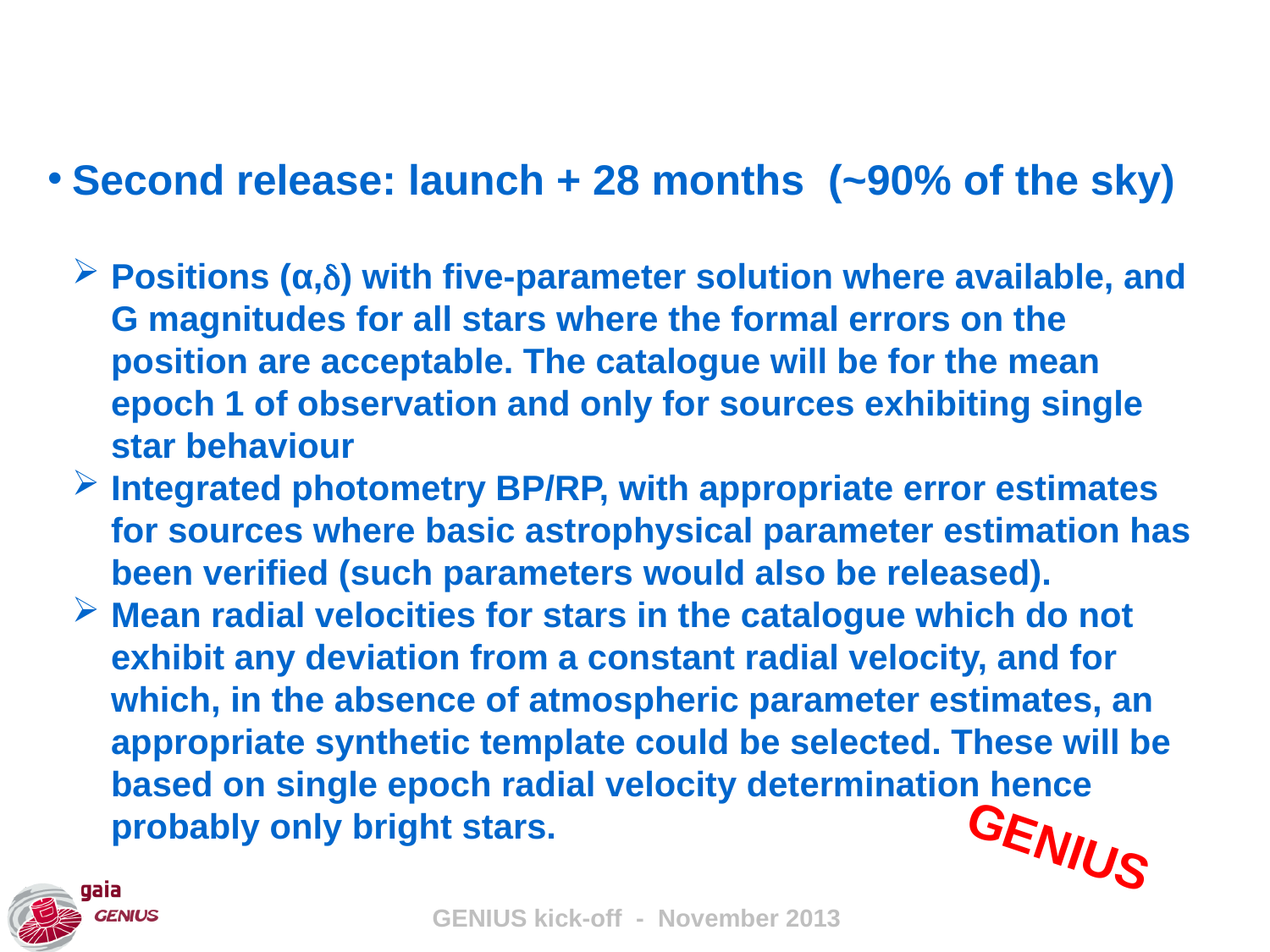

Second release: launch + 28 months  (~90% of the sky)

Positions (α,δ) with five-parameter solution where available, and G magnitudes for all stars where the formal errors on the position are acceptable. The catalogue will be for the mean epoch 1 of observation and only for sources exhibiting single star behaviour
Integrated photometry BP/RP, with appropriate error estimates for sources where basic astrophysical parameter estimation has been verified (such parameters would also be released).
Mean radial velocities for stars in the catalogue which do not exhibit any deviation from a constant radial velocity, and for which, in the absence of atmospheric parameter estimates, an appropriate synthetic template could be selected. These will be based on single epoch radial velocity determination hence probably only bright stars.
GENIUS